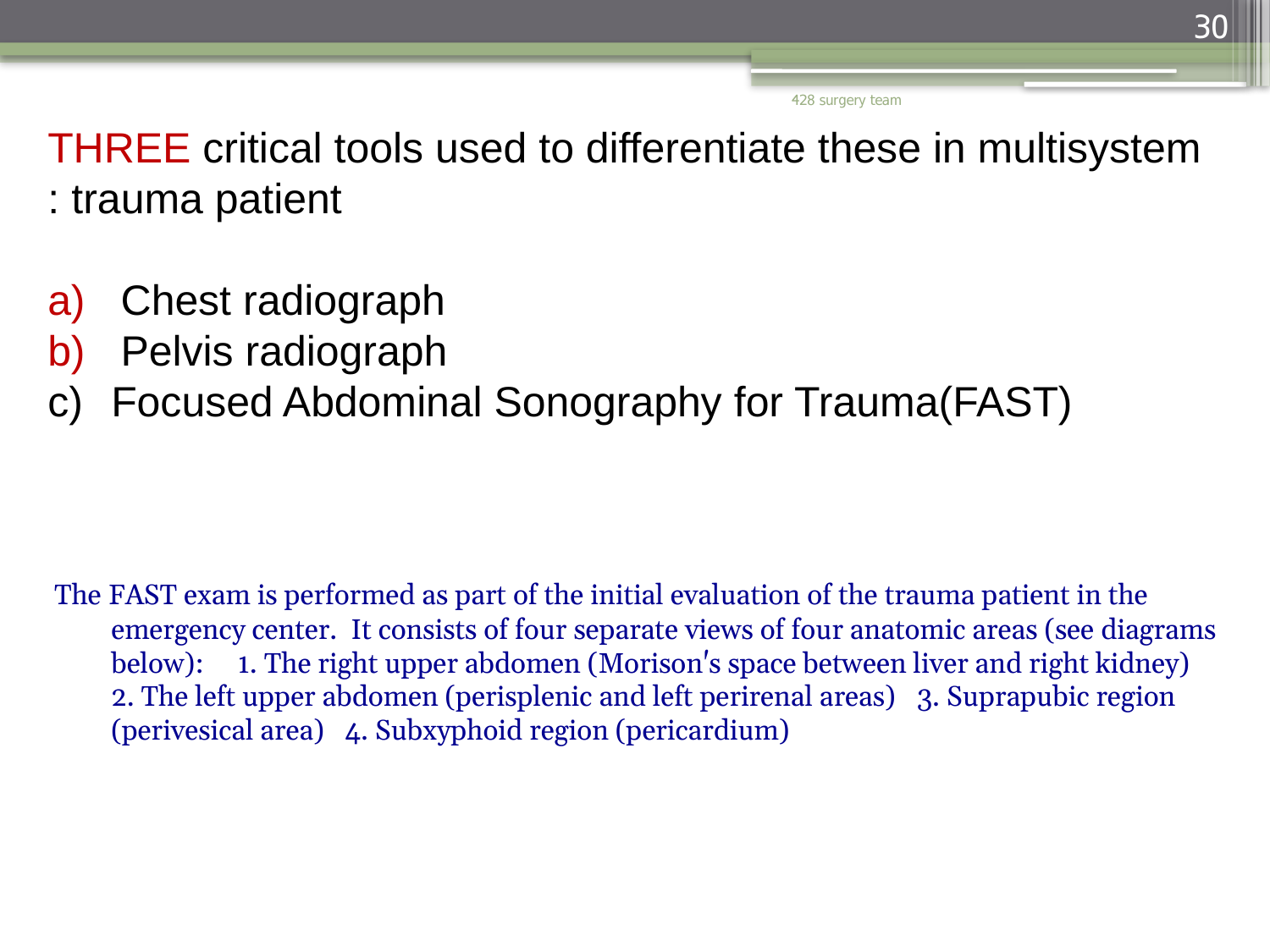

30
428 surgery team
THREE critical tools used to differentiate these in multisystem trauma patient :

a)   Chest radiograph
b)   Pelvis radiograph
Focused Abdominal Sonography for Trauma(FAST)

 The FAST exam is performed as part of the initial evaluation of the trauma patient in the emergency center.  It consists of four separate views of four anatomic areas (see diagrams below):     1. The right upper abdomen (Morison's space between liver and right kidney)   2. The left upper abdomen (perisplenic and left perirenal areas)   3. Suprapubic region (perivesical area)   4. Subxyphoid region (pericardium)